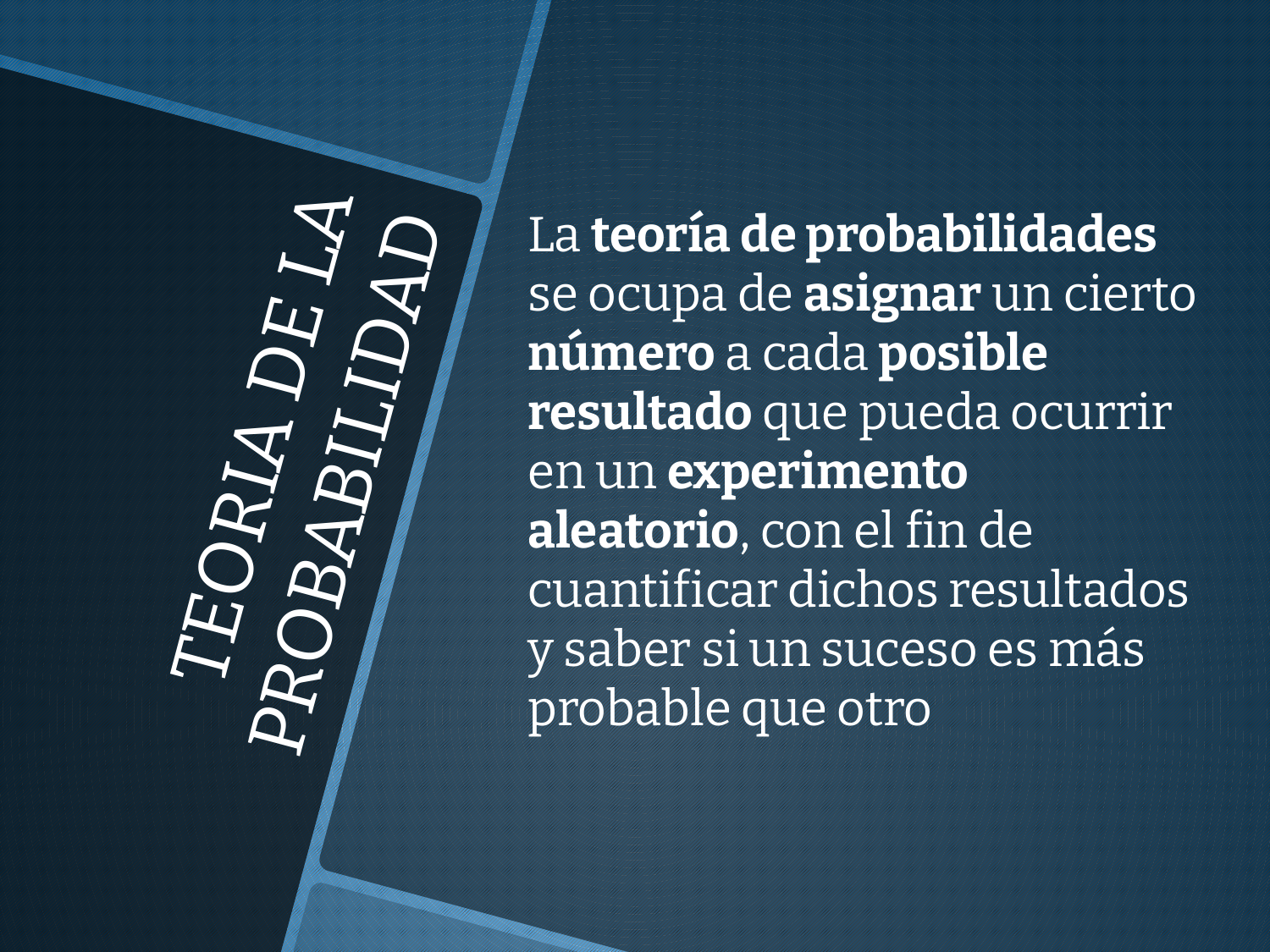

La teoría de probabilidades se ocupa de asignar un cierto número a cada posible resultado que pueda ocurrir en un experimento aleatorio, con el fin de cuantificar dichos resultados y saber si un suceso es más probable que otro
# TEORIA DE LA PROBABILIDAD